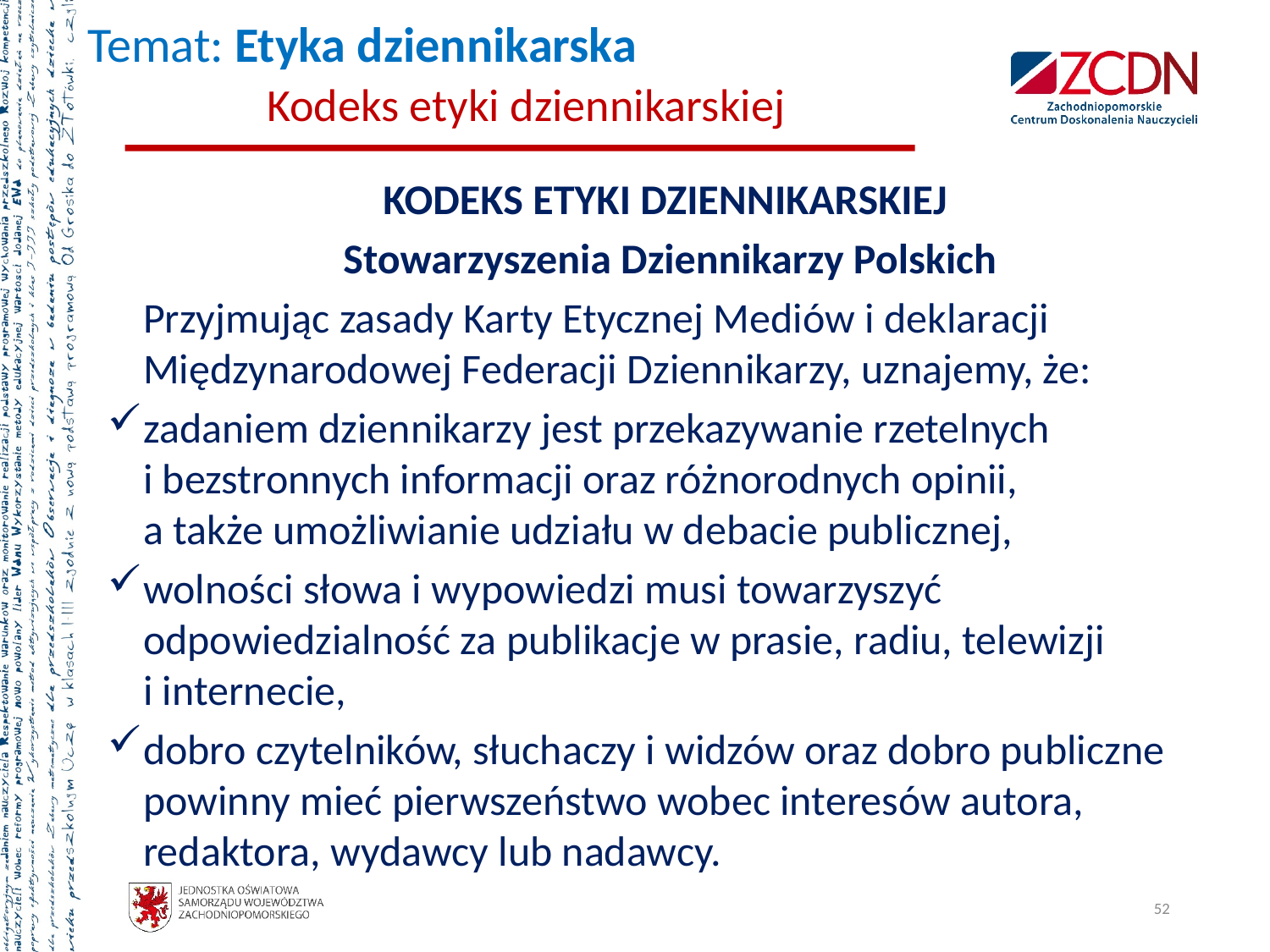

# Temat: Etyka dziennikarska Kodeks etyki dziennikarskiej
KODEKS ETYKI DZIENNIKARSKIEJ
Stowarzyszenia Dziennikarzy Polskich
	Przyjmując zasady Karty Etycznej Mediów i deklaracji Międzynarodowej Federacji Dziennikarzy, uznajemy, że:
zadaniem dziennikarzy jest przekazywanie rzetelnych
i bezstronnych informacji oraz różnorodnych opinii,
a także umożliwianie udziału w debacie publicznej,
wolności słowa i wypowiedzi musi towarzyszyć odpowiedzialność za publikacje w prasie, radiu, telewizji
i internecie,
dobro czytelników, słuchaczy i widzów oraz dobro publiczne powinny mieć pierwszeństwo wobec interesów autora, redaktora, wydawcy lub nadawcy.

52